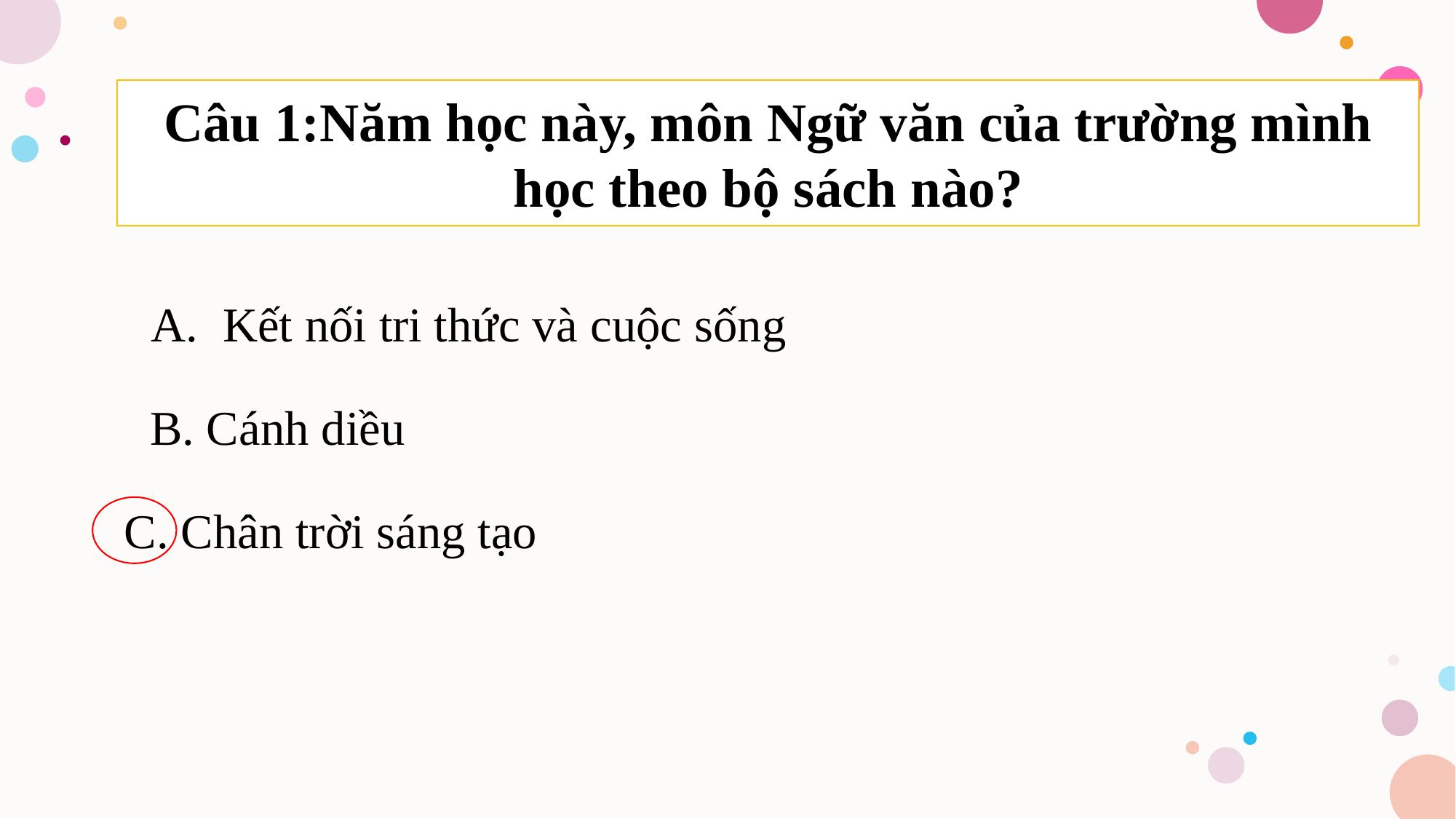

Câu 1:Năm học này, môn Ngữ văn của trường mình học theo bộ sách nào?
A.  Kết nối tri thức và cuộc sống
B. Cánh diều
C. Chân trời sáng tạo